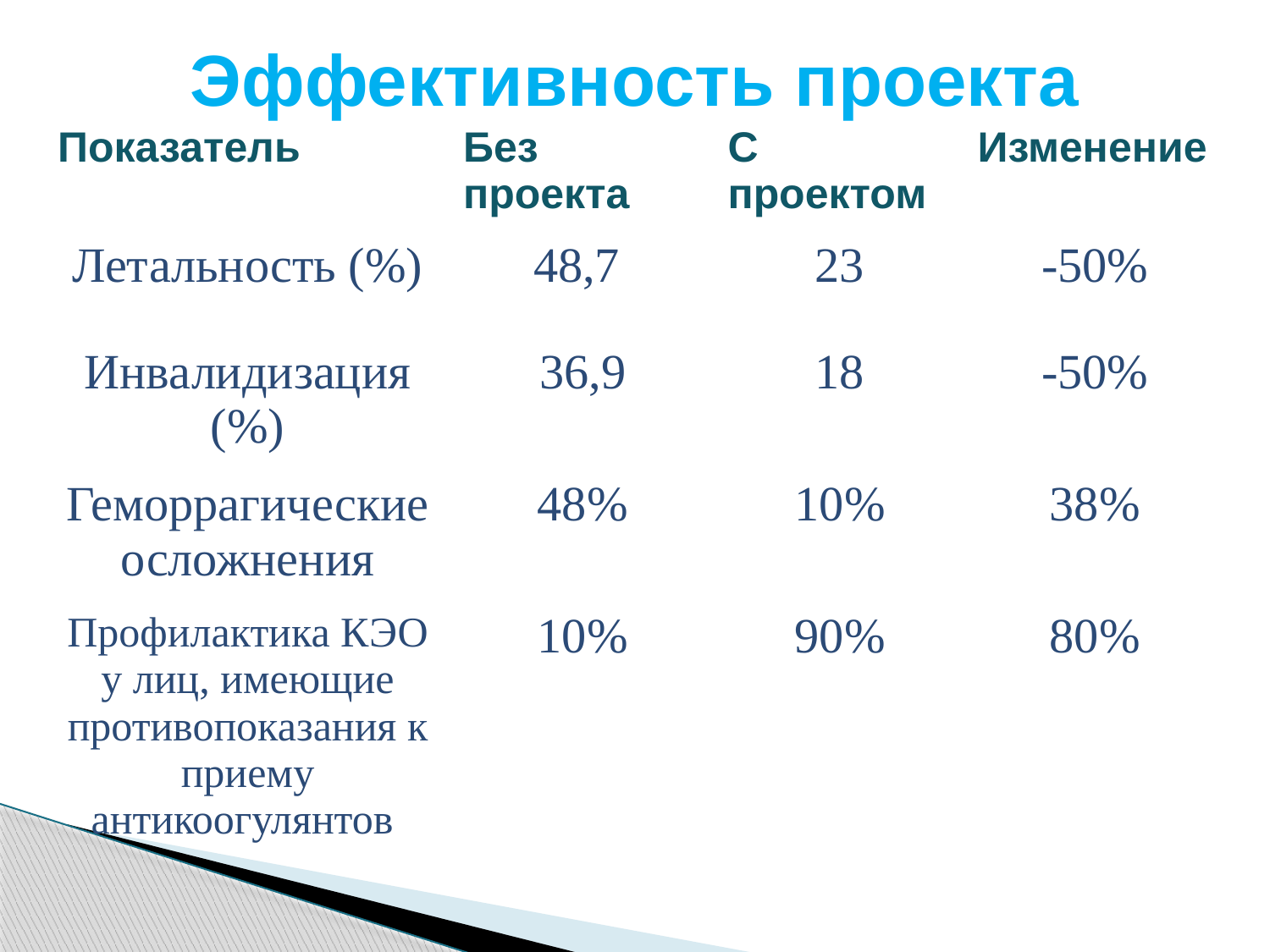

Эффективность проекта
| Показатель | Без проекта | С проектом | Изменение |
| --- | --- | --- | --- |
| Летальность (%) | 48,7 | 23 | -50% |
| Инвалидизация (%) | 36,9 | 18 | -50% |
| Геморрагические осложнения | 48% | 10% | 38% |
| Профилактика КЭО у лиц, имеющие противопоказания к приему антикоогулянтов | 10% | 90% | 80% |